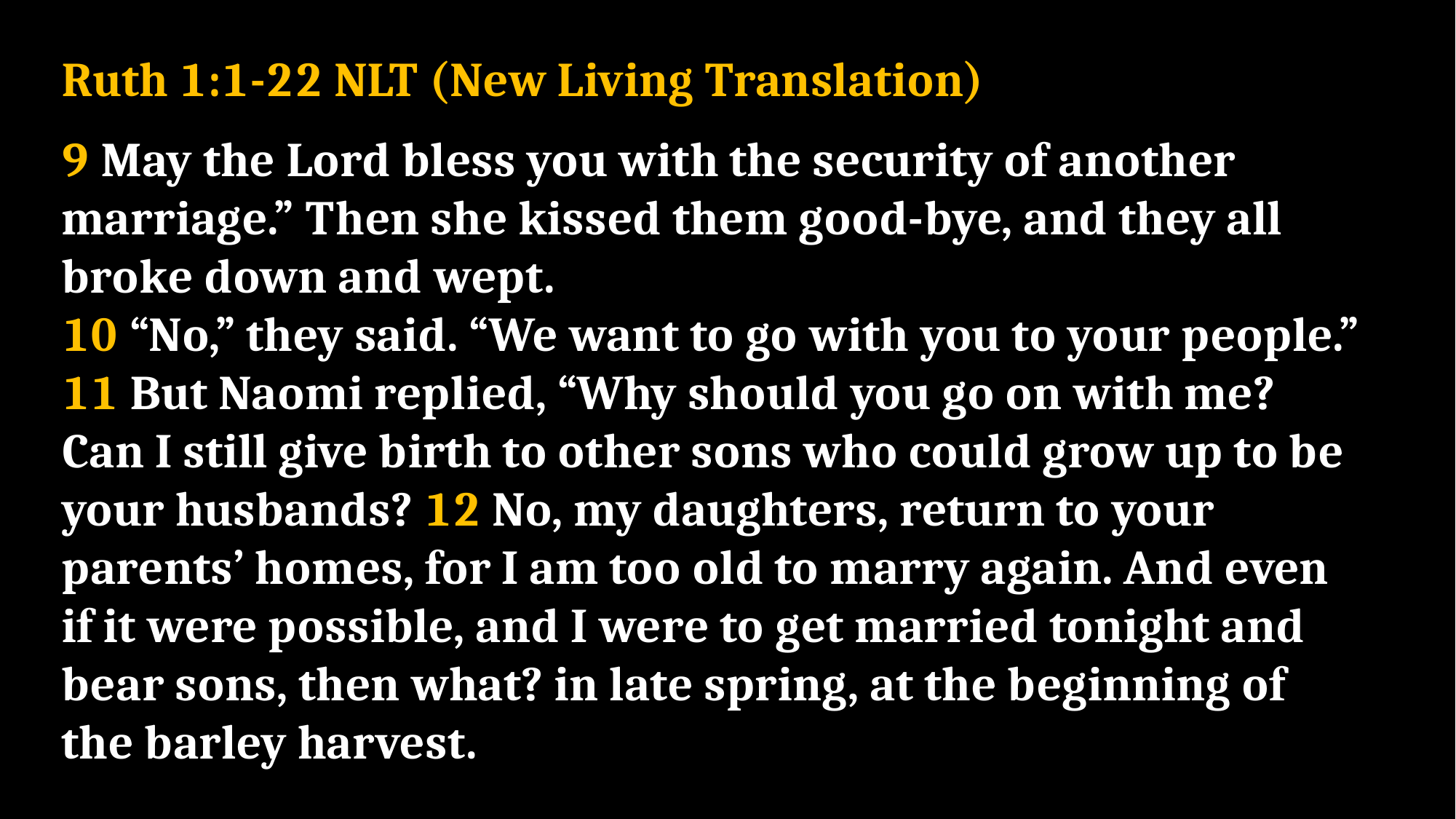

Ruth 1:1-22 NLT (New Living Translation)
9 May the Lord bless you with the security of another marriage.” Then she kissed them good-bye, and they all broke down and wept.
10 “No,” they said. “We want to go with you to your people.”
11 But Naomi replied, “Why should you go on with me? Can I still give birth to other sons who could grow up to be your husbands? 12 No, my daughters, return to your parents’ homes, for I am too old to marry again. And even if it were possible, and I were to get married tonight and bear sons, then what? in late spring, at the beginning of the barley harvest.